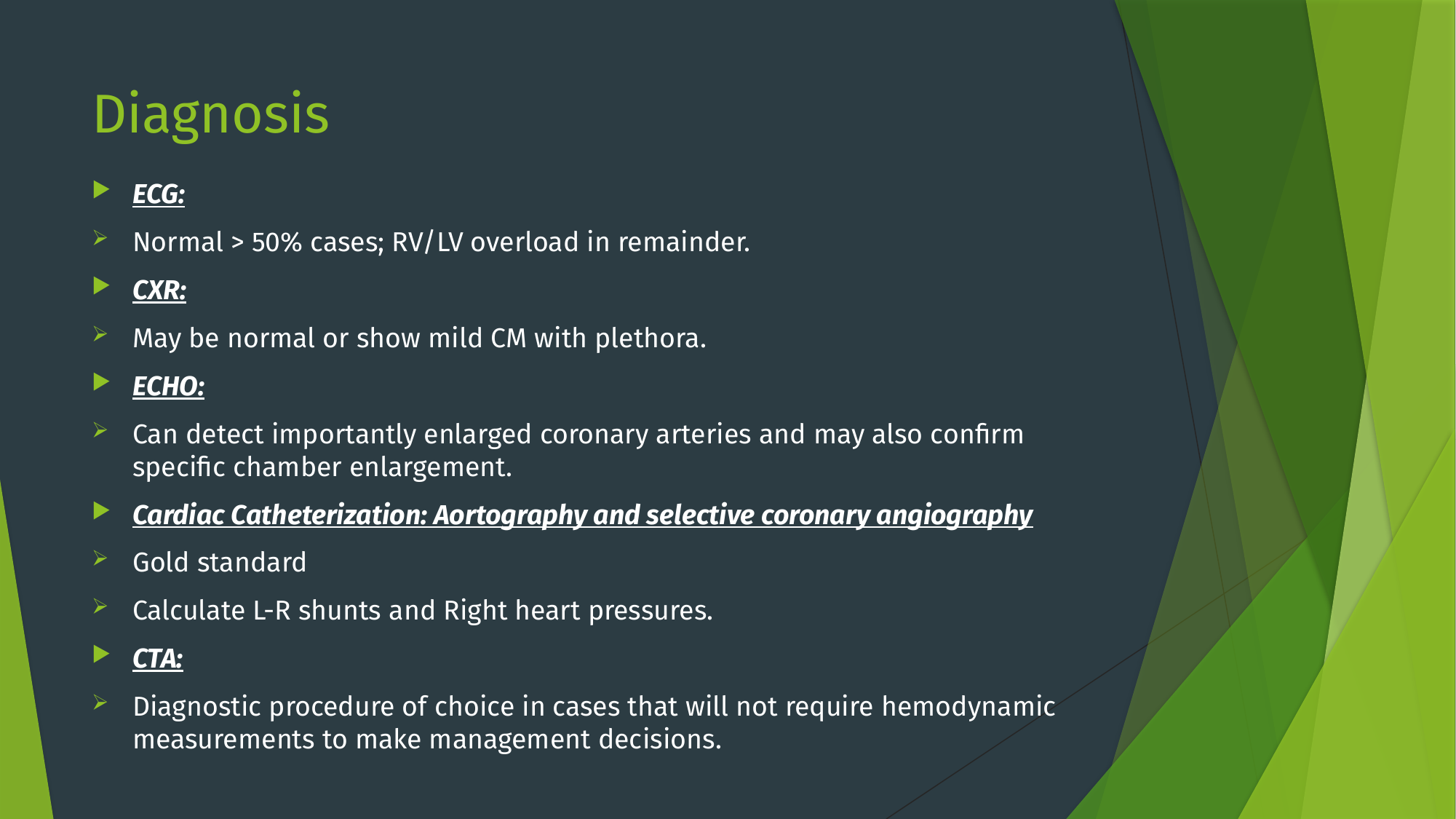

# Diagnosis
ECG:
Normal > 50% cases; RV/LV overload in remainder.
CXR:
May be normal or show mild CM with plethora.
ECHO:
Can detect importantly enlarged coronary arteries and may also confirm specific chamber enlargement.
Cardiac Catheterization: Aortography and selective coronary angiography
Gold standard
Calculate L-R shunts and Right heart pressures.
CTA:
Diagnostic procedure of choice in cases that will not require hemodynamic measurements to make management decisions.